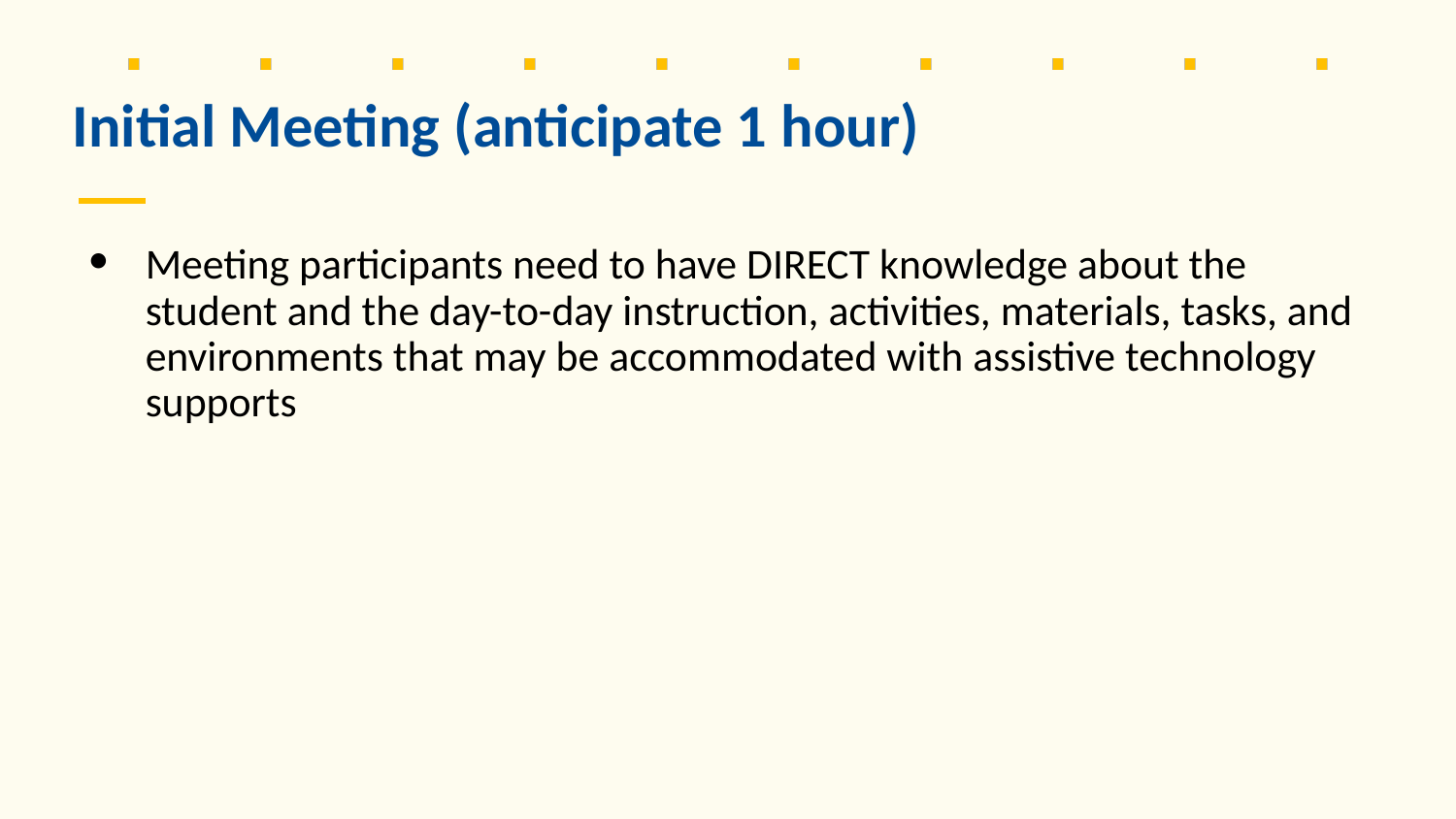

# Initial Meeting (anticipate 1 hour)
Meeting participants need to have DIRECT knowledge about the student and the day-to-day instruction, activities, materials, tasks, and environments that may be accommodated with assistive technology supports